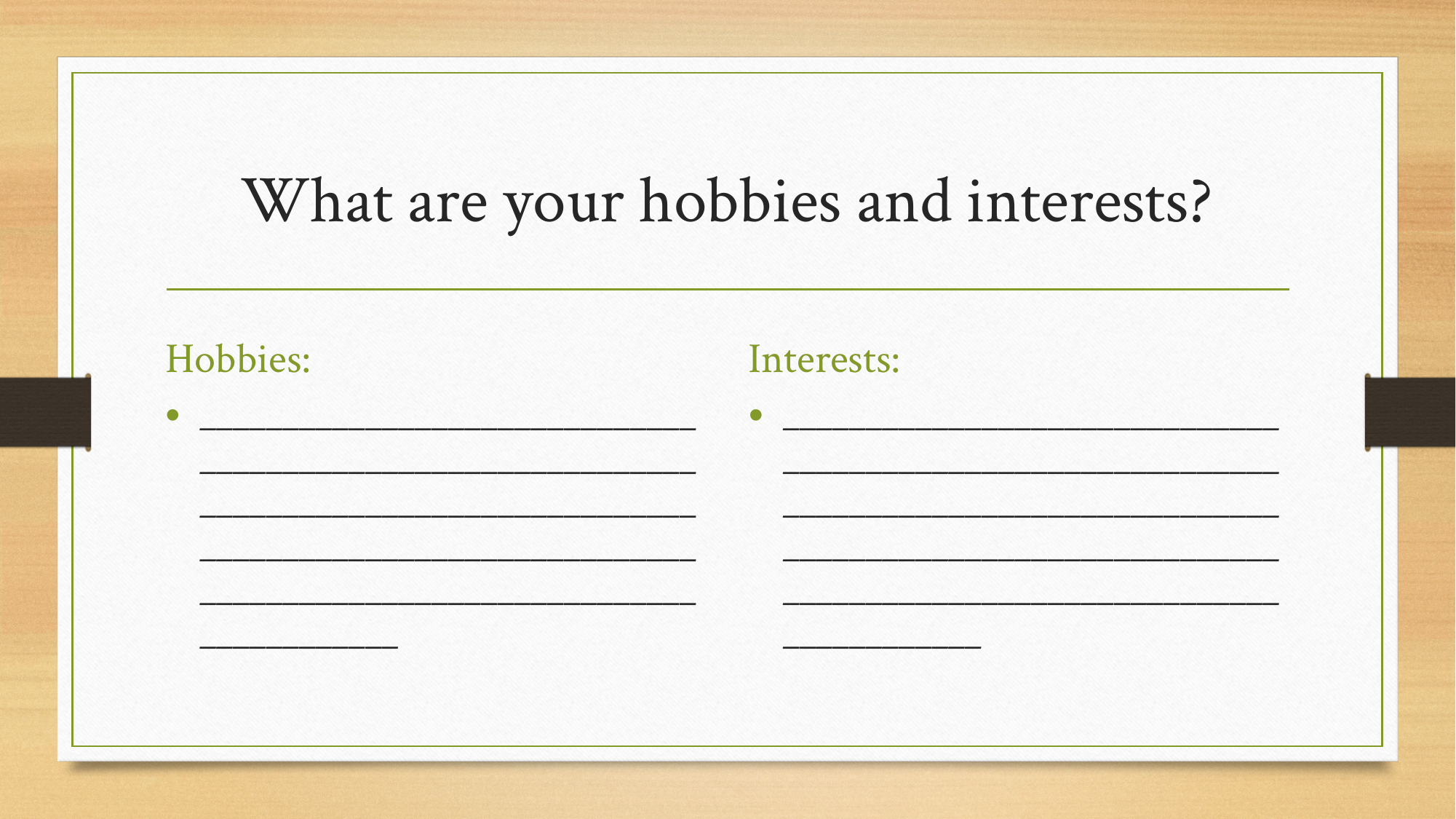

# What are your hobbies and interests?
Hobbies:
Interests:
__________________________________________________________________________________________________________________________________________________________________
__________________________________________________________________________________________________________________________________________________________________